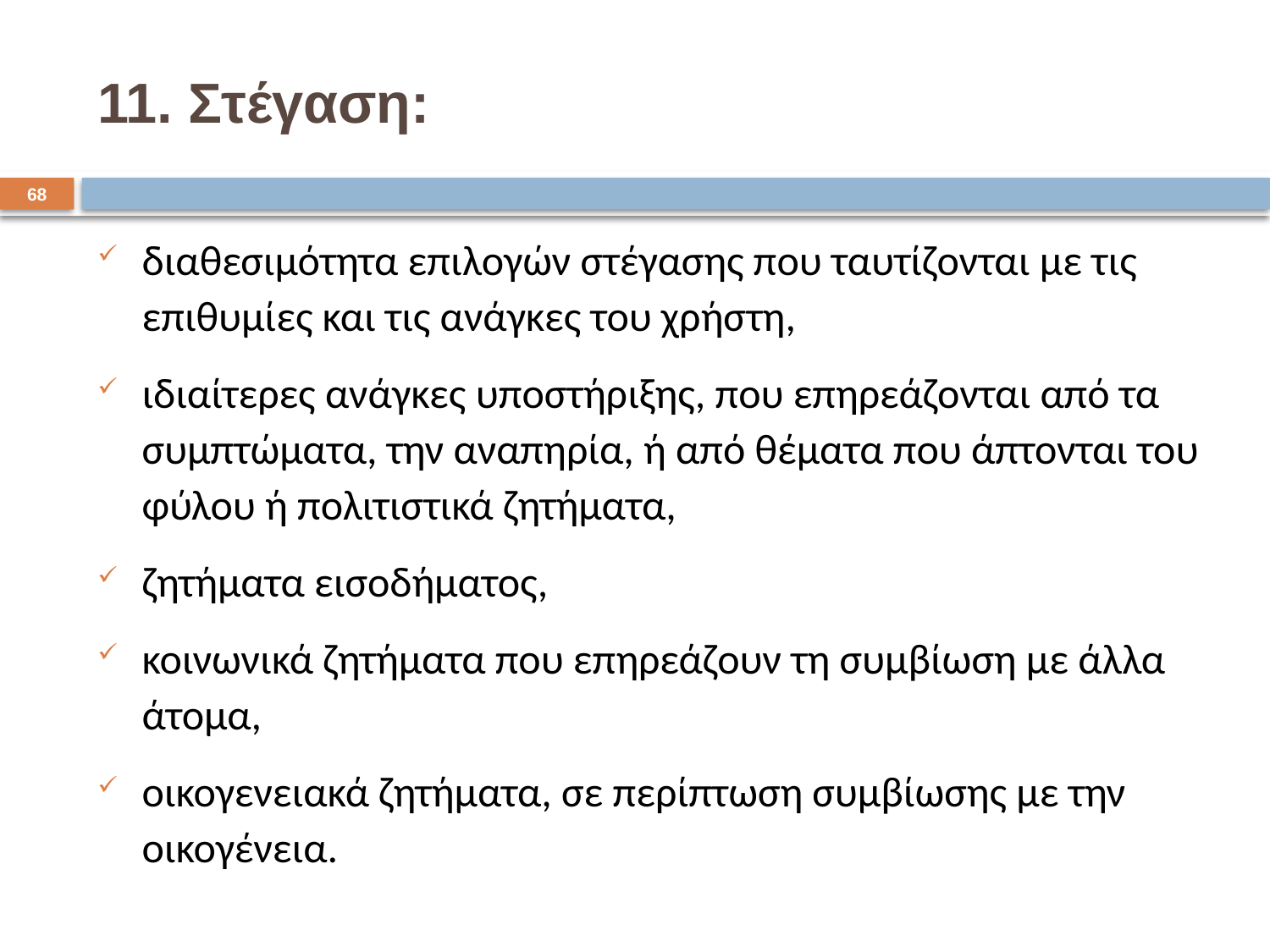

# 11. Στέγαση:
68
διαθεσιμότητα επιλογών στέγασης που ταυτίζονται με τις επιθυμίες και τις ανάγκες του χρήστη,
ιδιαίτερες ανάγκες υποστήριξης, που επηρεάζονται από τα συμπτώματα, την αναπηρία, ή από θέματα που άπτονται του φύλου ή πολιτιστικά ζητήματα,
ζητήματα εισοδήματος,
κοινωνικά ζητήματα που επηρεάζουν τη συμβίωση με άλλα άτομα,
οικογενειακά ζητήματα, σε περίπτωση συμβίωσης με την οικογένεια.